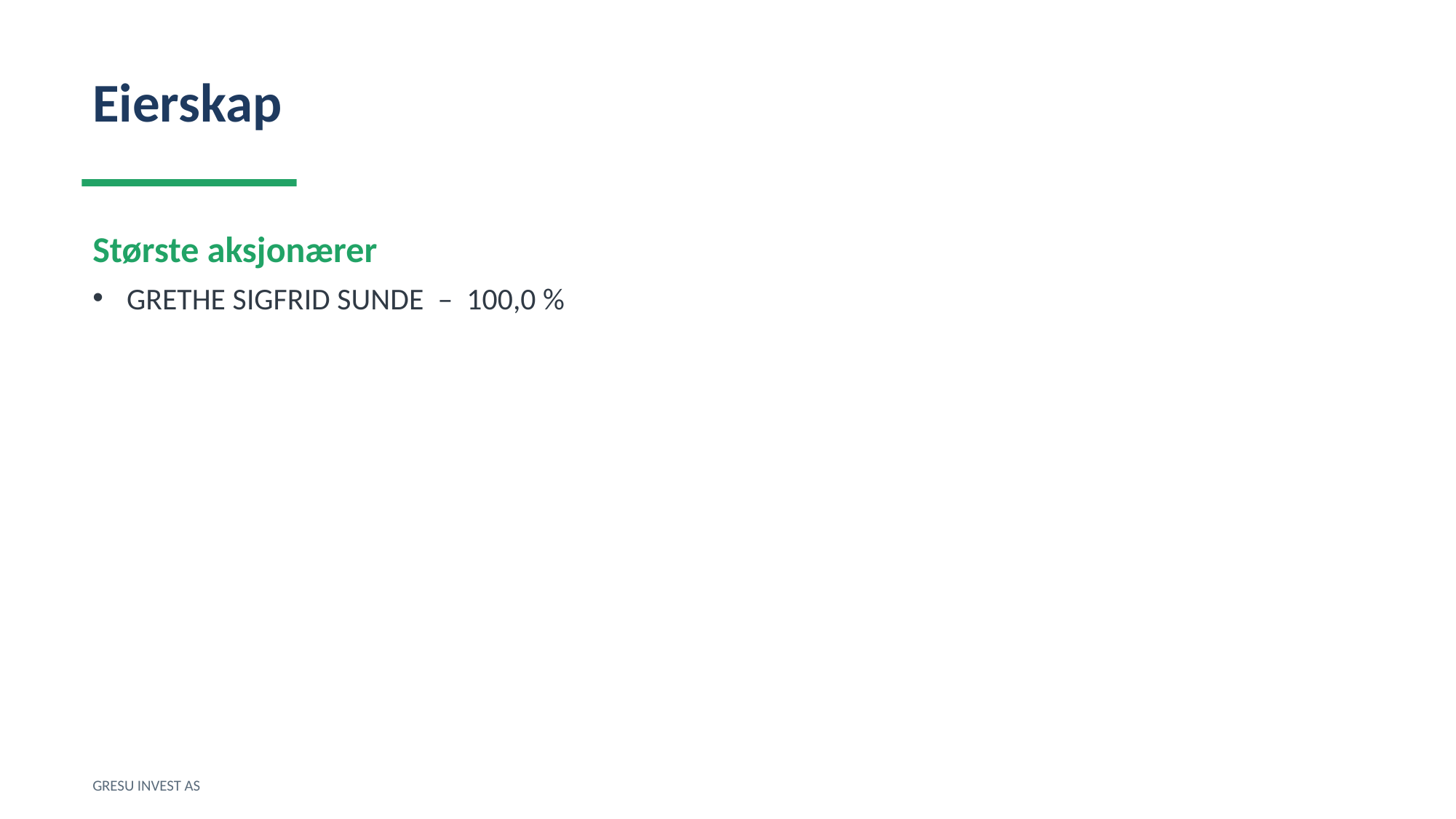

Eierskap

Største aksjonærer
GRETHE SIGFRID SUNDE  –  100,0 %
GRESU INVEST AS